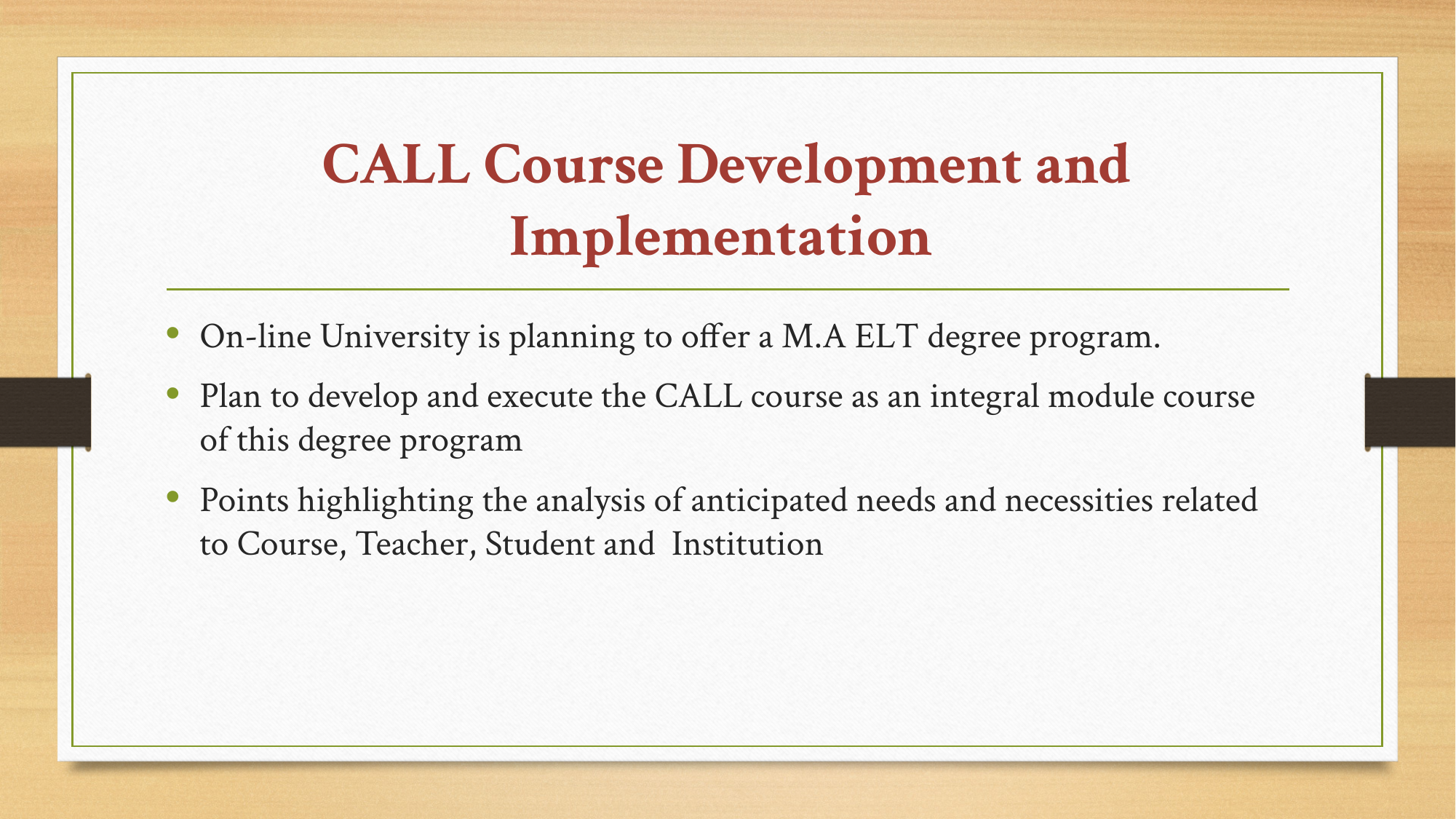

# CALL Course Development and Implementation
On-line University is planning to offer a M.A ELT degree program.
Plan to develop and execute the CALL course as an integral module course of this degree program
Points highlighting the analysis of anticipated needs and necessities related to Course, Teacher, Student and  Institution